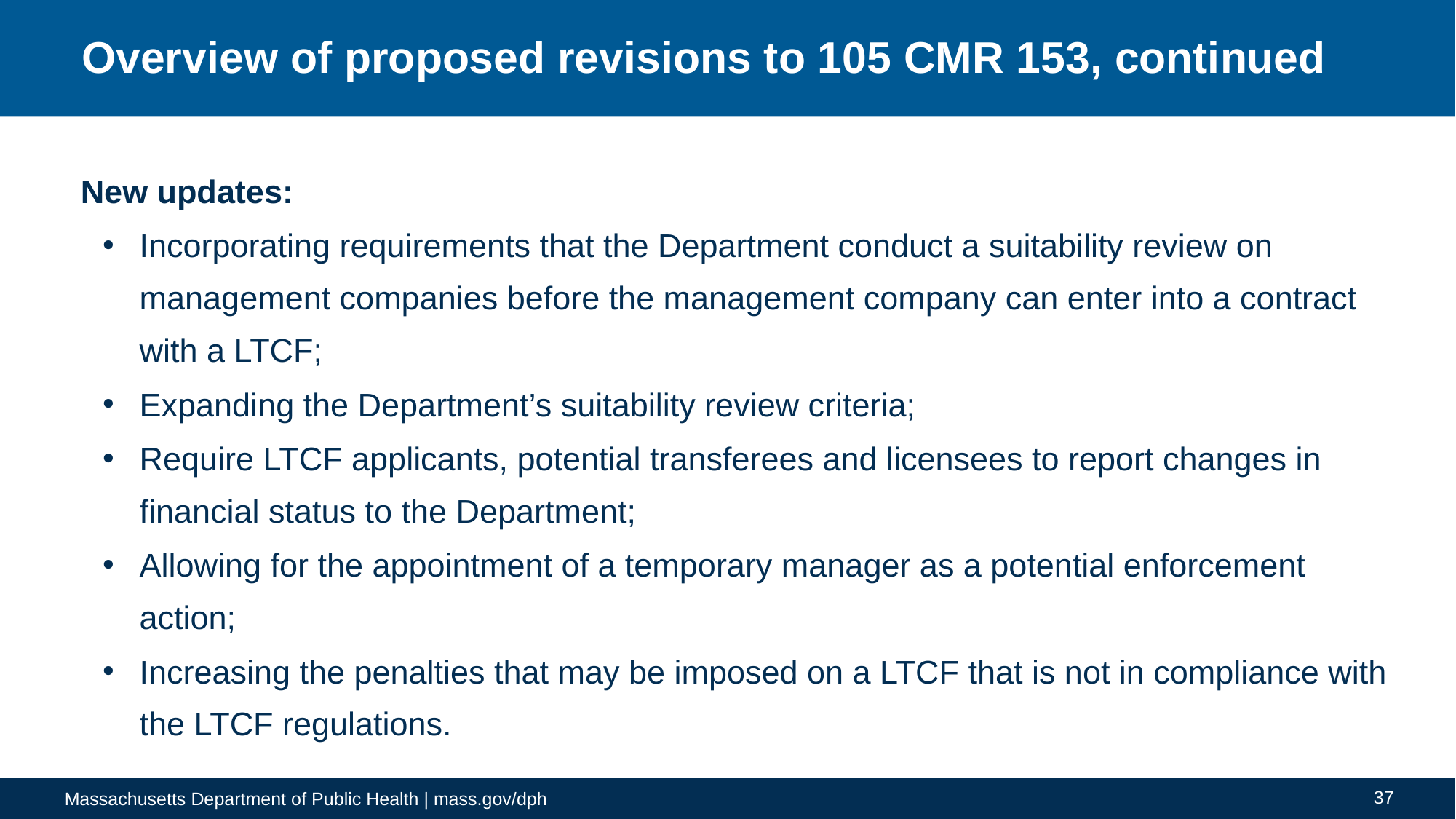

# Overview of proposed revisions to 105 CMR 153, continued
New updates:
Incorporating requirements that the Department conduct a suitability review on management companies before the management company can enter into a contract with a LTCF;
Expanding the Department’s suitability review criteria;
Require LTCF applicants, potential transferees and licensees to report changes in financial status to the Department;
Allowing for the appointment of a temporary manager as a potential enforcement action;
Increasing the penalties that may be imposed on a LTCF that is not in compliance with the LTCF regulations.

37